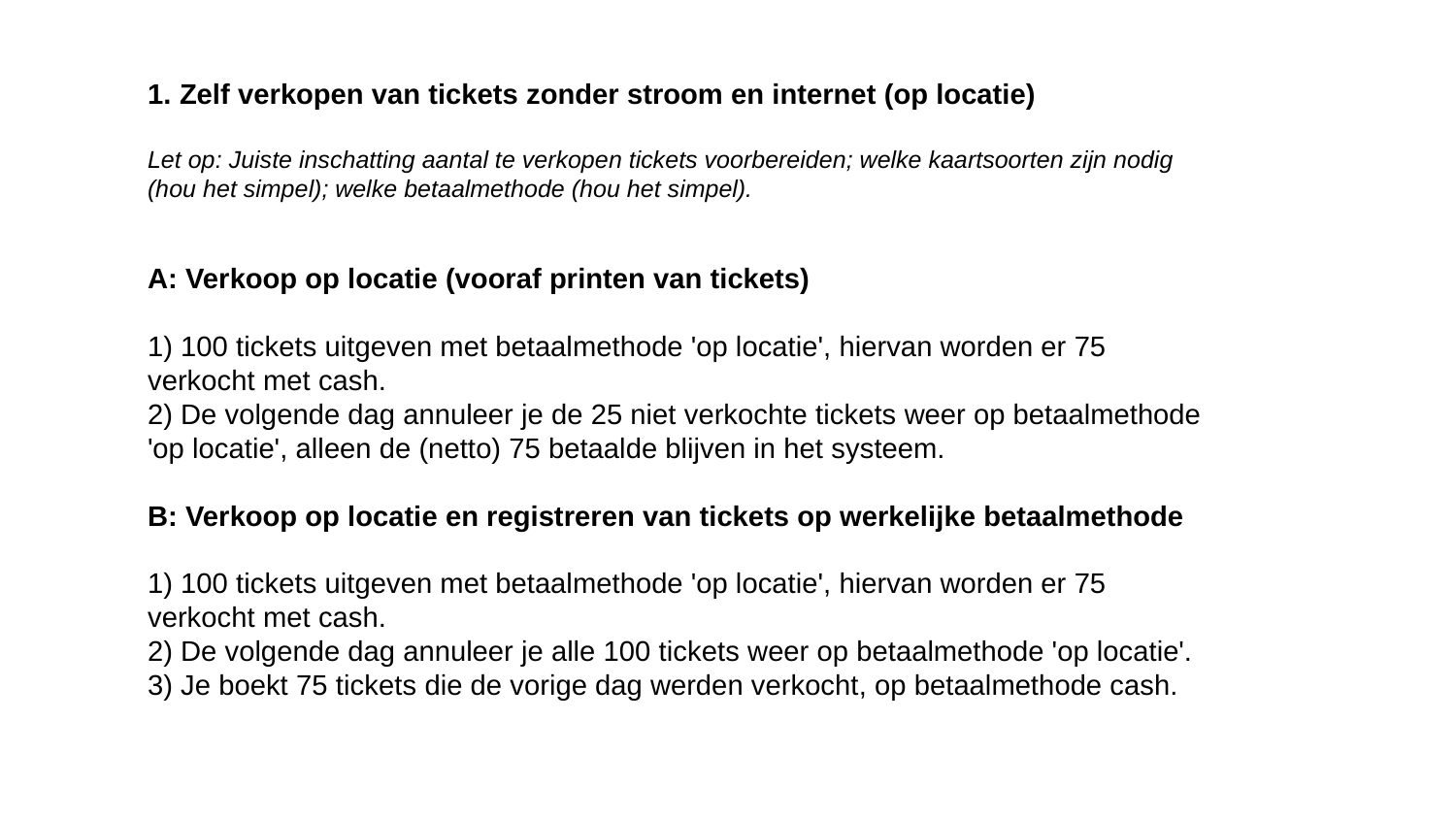

1. Zelf verkopen van tickets zonder stroom en internet (op locatie)
Let op: Juiste inschatting aantal te verkopen tickets voorbereiden; welke kaartsoorten zijn nodig (hou het simpel); welke betaalmethode (hou het simpel).
A: Verkoop op locatie (vooraf printen van tickets)

1) 100 tickets uitgeven met betaalmethode 'op locatie', hiervan worden er 75 verkocht met cash.
2) De volgende dag annuleer je de 25 niet verkochte tickets weer op betaalmethode 'op locatie', alleen de (netto) 75 betaalde blijven in het systeem.

B: Verkoop op locatie en registreren van tickets op werkelijke betaalmethode

1) 100 tickets uitgeven met betaalmethode 'op locatie', hiervan worden er 75 verkocht met cash.
2) De volgende dag annuleer je alle 100 tickets weer op betaalmethode 'op locatie'.
3) Je boekt 75 tickets die de vorige dag werden verkocht, op betaalmethode cash.